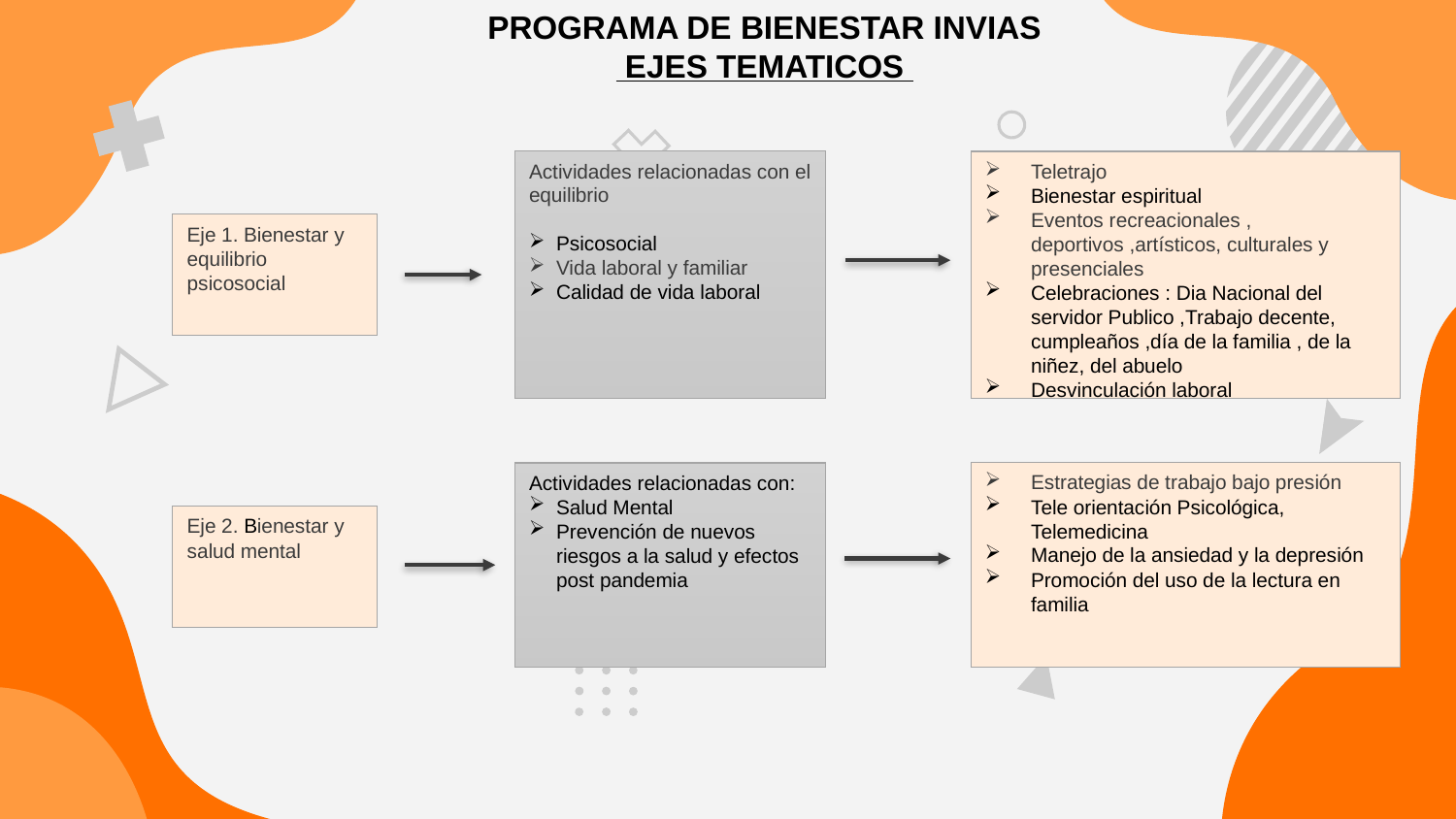

PROGRAMA DE BIENESTAR INVIAS
 EJES TEMATICOS

Actividades relacionadas con el equilibrio

Psicosocial
Vida laboral y familiar
Calidad de vida laboral
Teletrajo
Bienestar espiritual
Eventos recreacionales , deportivos ,artísticos, culturales y presenciales
Celebraciones : Dia Nacional del servidor Publico ,Trabajo decente, cumpleaños ,día de la familia , de la niñez, del abuelo
Desvinculación laboral

Eje 1. Bienestar y equilibrio psicosocial
Estrategias de trabajo bajo presión
Tele orientación Psicológica, Telemedicina
Manejo de la ansiedad y la depresión
Promoción del uso de la lectura en familia
Actividades relacionadas con:
Salud Mental
Prevención de nuevos riesgos a la salud y efectos post pandemia

Eje 2. Bienestar y salud mental